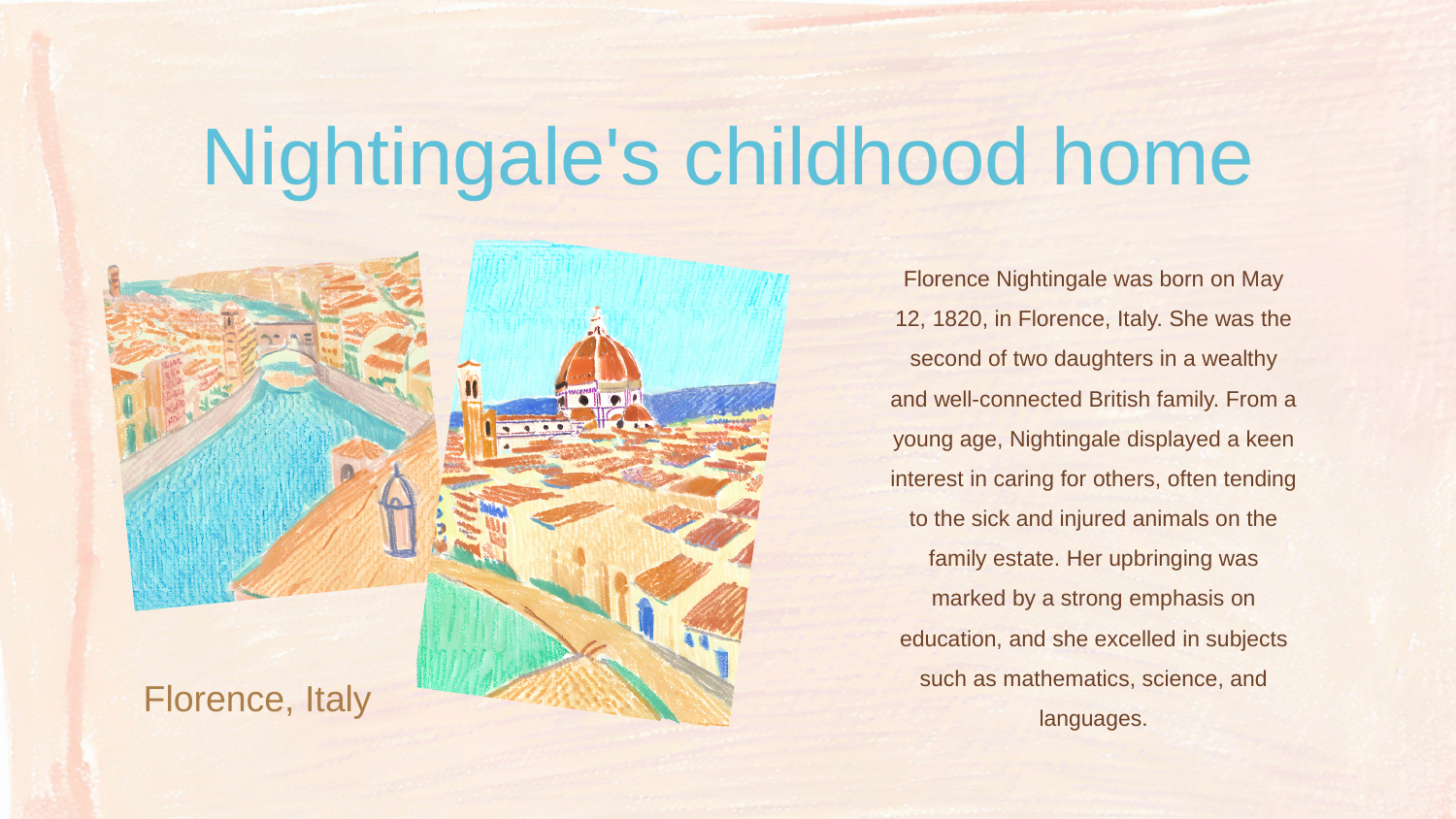

Nightingale's childhood home

Florence Nightingale was born on May 12, 1820, in Florence, Italy. She was the second of two daughters in a wealthy and well-connected British family. From a young age, Nightingale displayed a keen interest in caring for others, often tending to the sick and injured animals on the family estate. Her upbringing was marked by a strong emphasis on education, and she excelled in subjects such as mathematics, science, and languages.
 Florence, Italy